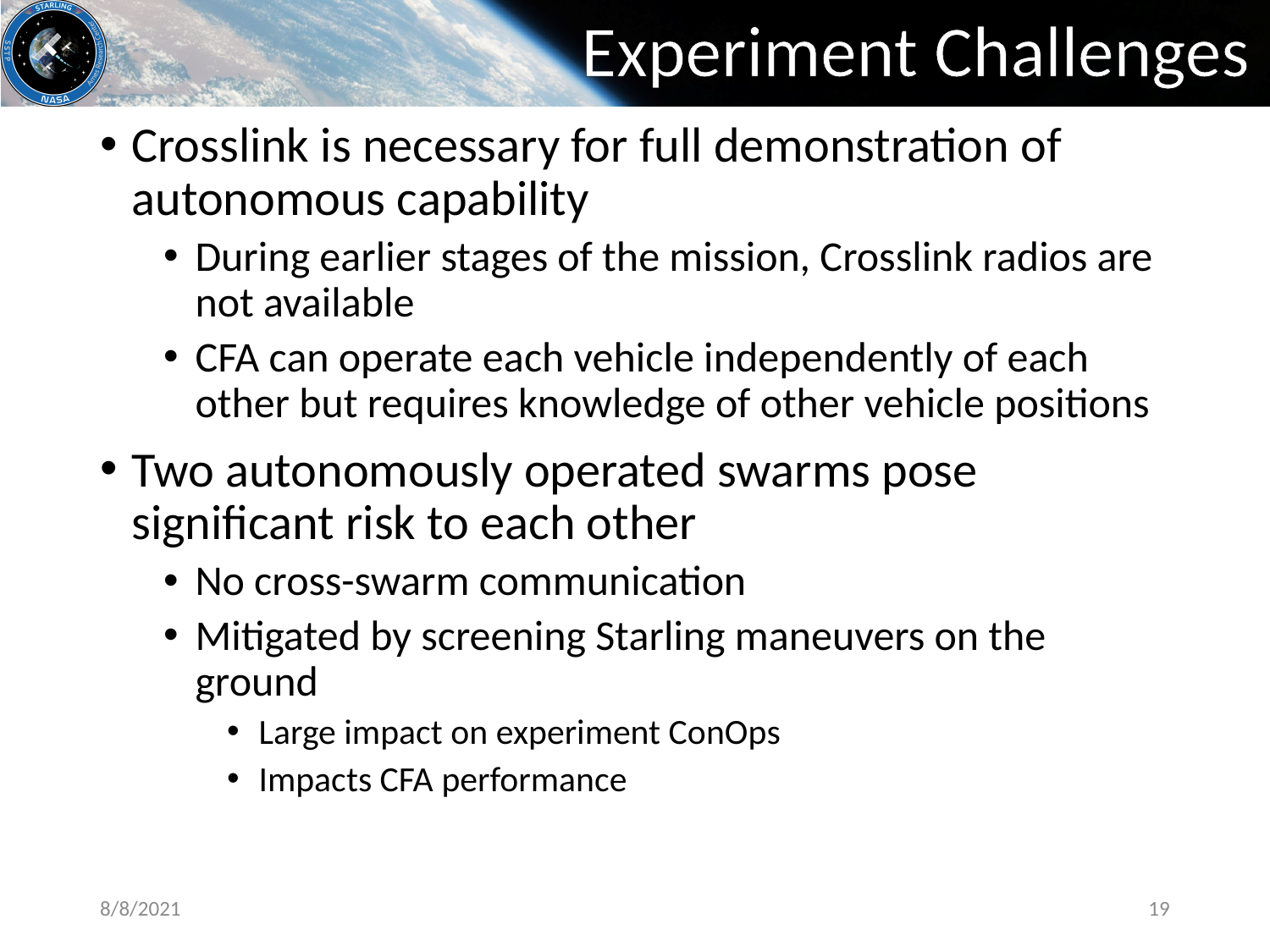

# Experiment Challenges
Crosslink is necessary for full demonstration of autonomous capability
During earlier stages of the mission, Crosslink radios are not available
CFA can operate each vehicle independently of each other but requires knowledge of other vehicle positions
Two autonomously operated swarms pose significant risk to each other
No cross-swarm communication
Mitigated by screening Starling maneuvers on the ground
Large impact on experiment ConOps
Impacts CFA performance
8/8/2021
19